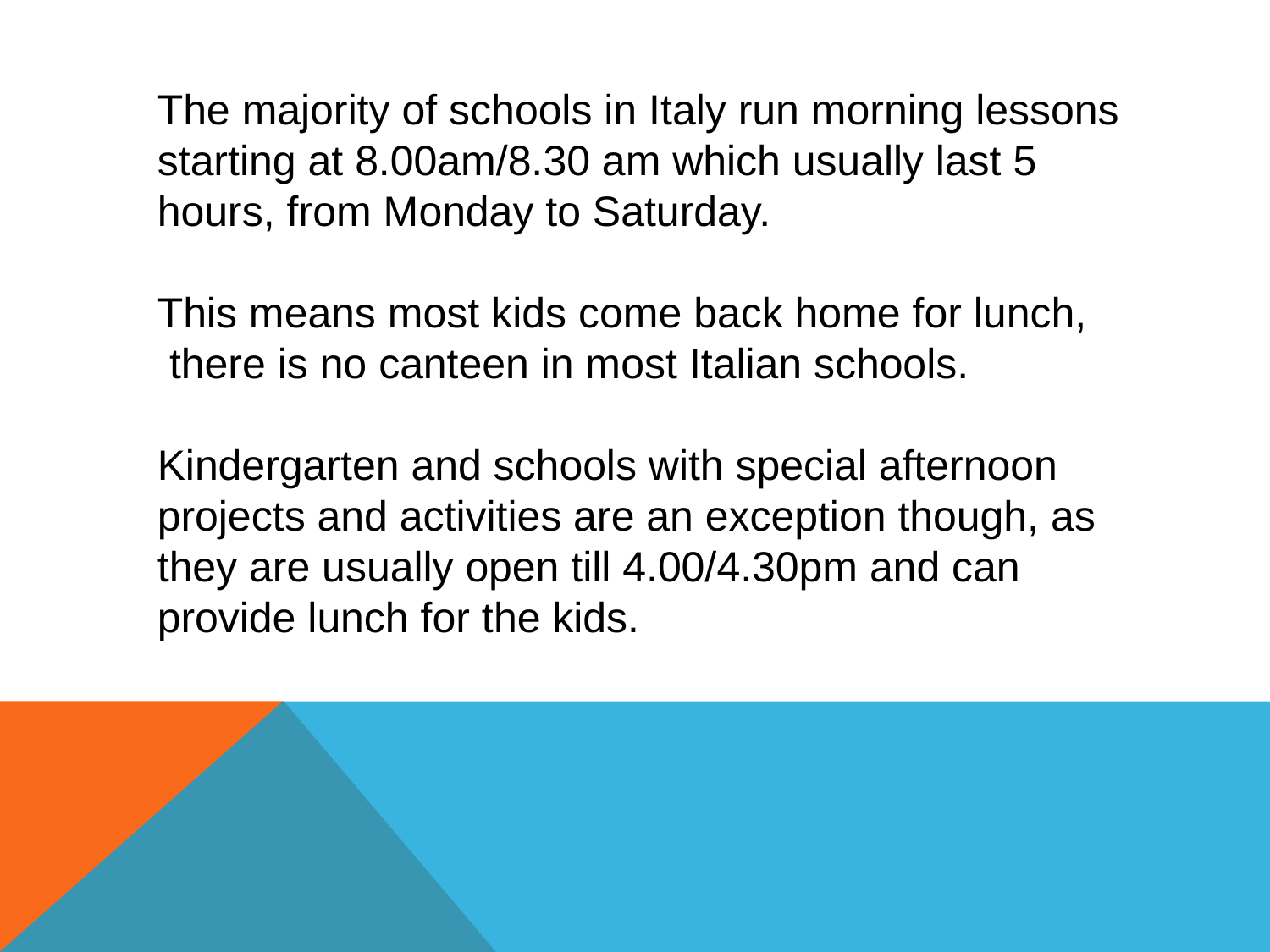

The majority of schools in Italy run morning lessons starting at 8.00am/8.30 am which usually last 5 hours, from Monday to Saturday.

This means most kids come back home for lunch,
 there is no canteen in most Italian schools.

Kindergarten and schools with special afternoon projects and activities are an exception though, as they are usually open till 4.00/4.30pm and can provide lunch for the kids.